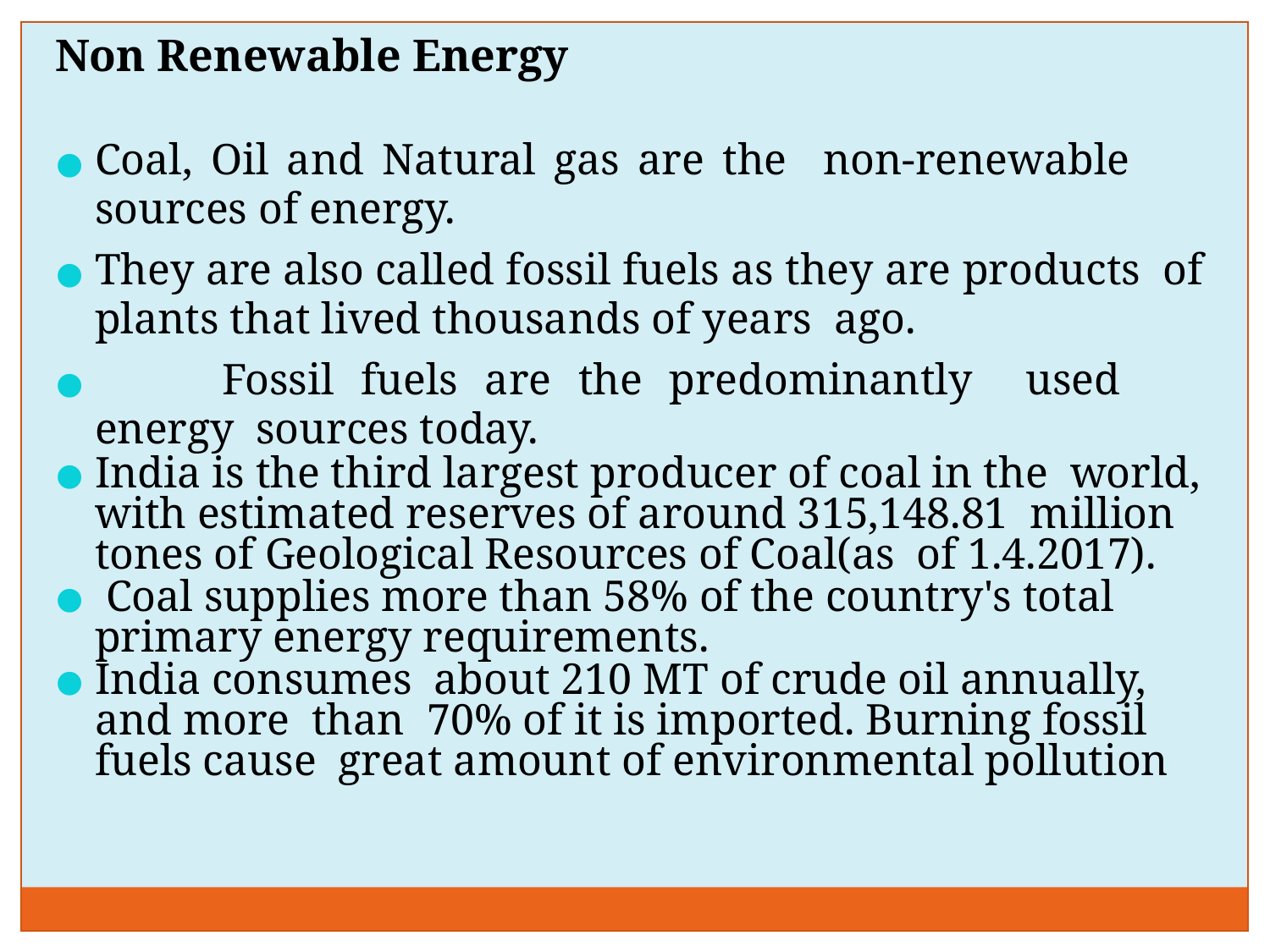

Non Renewable Energy

Coal, Oil and Natural gas are the  non-renewable  sources of energy.
They are also called fossil fuels as they are products  of plants that lived thousands of years  ago.
	Fossil fuels are the predominantly  used energy  sources today.
India is the third largest producer of coal in the  world, with estimated reserves of around 315,148.81  million tones of Geological Resources of Coal(as  of 1.4.2017).
 Coal supplies more than 58% of the country's total  primary energy requirements.
India consumes  about 210 MT of crude oil annually, and more  than  70% of it is imported. Burning fossil fuels cause  great amount of environmental pollution